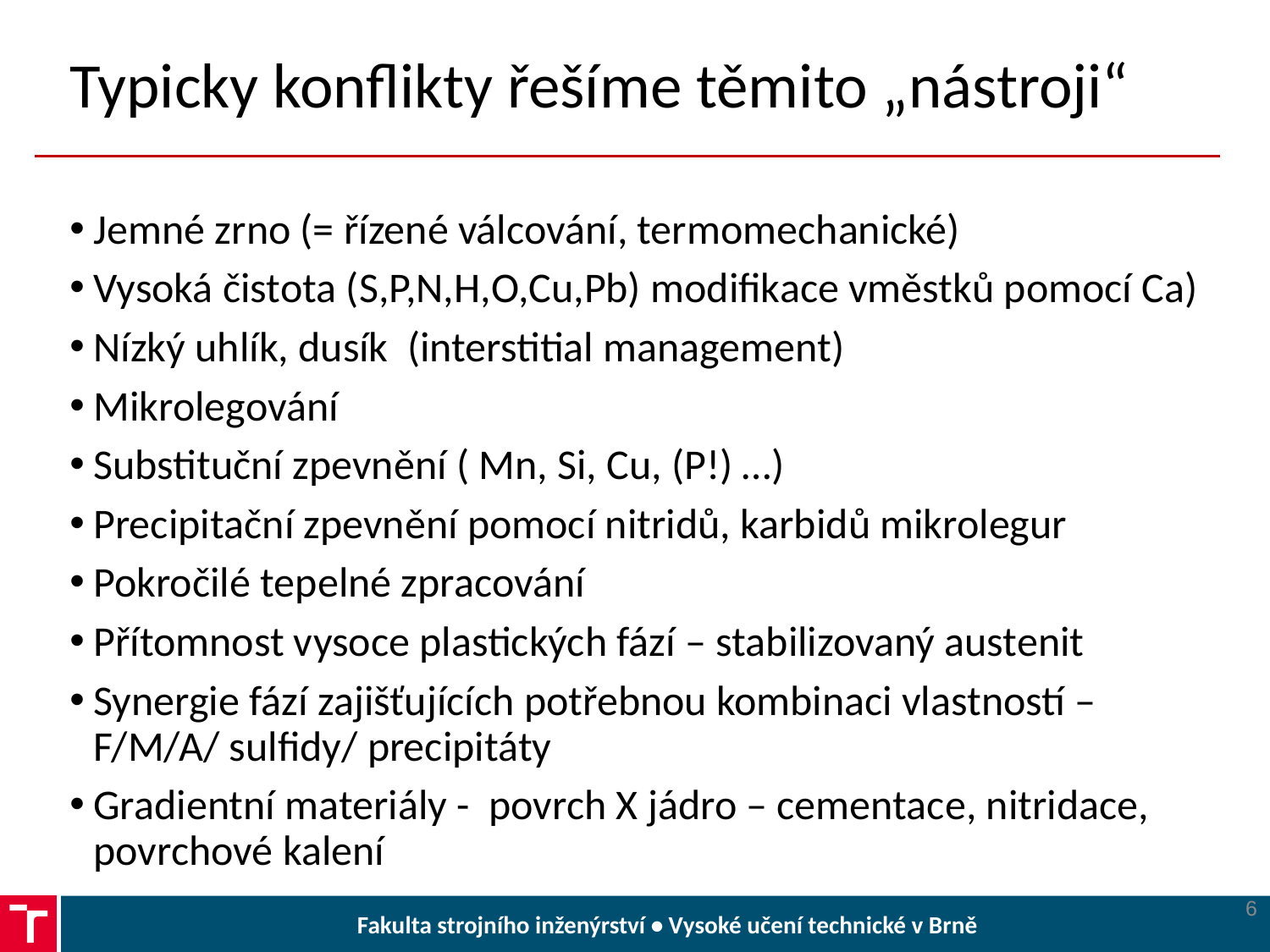

# Typicky konflikty řešíme těmito „nástroji“
Jemné zrno (= řízené válcování, termomechanické)
Vysoká čistota (S,P,N,H,O,Cu,Pb) modifikace vměstků pomocí Ca)
Nízký uhlík, dusík  (interstitial management)
Mikrolegování
Substituční zpevnění ( Mn, Si, Cu, (P!) …)
Precipitační zpevnění pomocí nitridů, karbidů mikrolegur
Pokročilé tepelné zpracování
Přítomnost vysoce plastických fází – stabilizovaný austenit
Synergie fází zajišťujících potřebnou kombinaci vlastností – F/M/A/ sulfidy/ precipitáty
Gradientní materiály -  povrch X jádro – cementace, nitridace, povrchové kalení

6